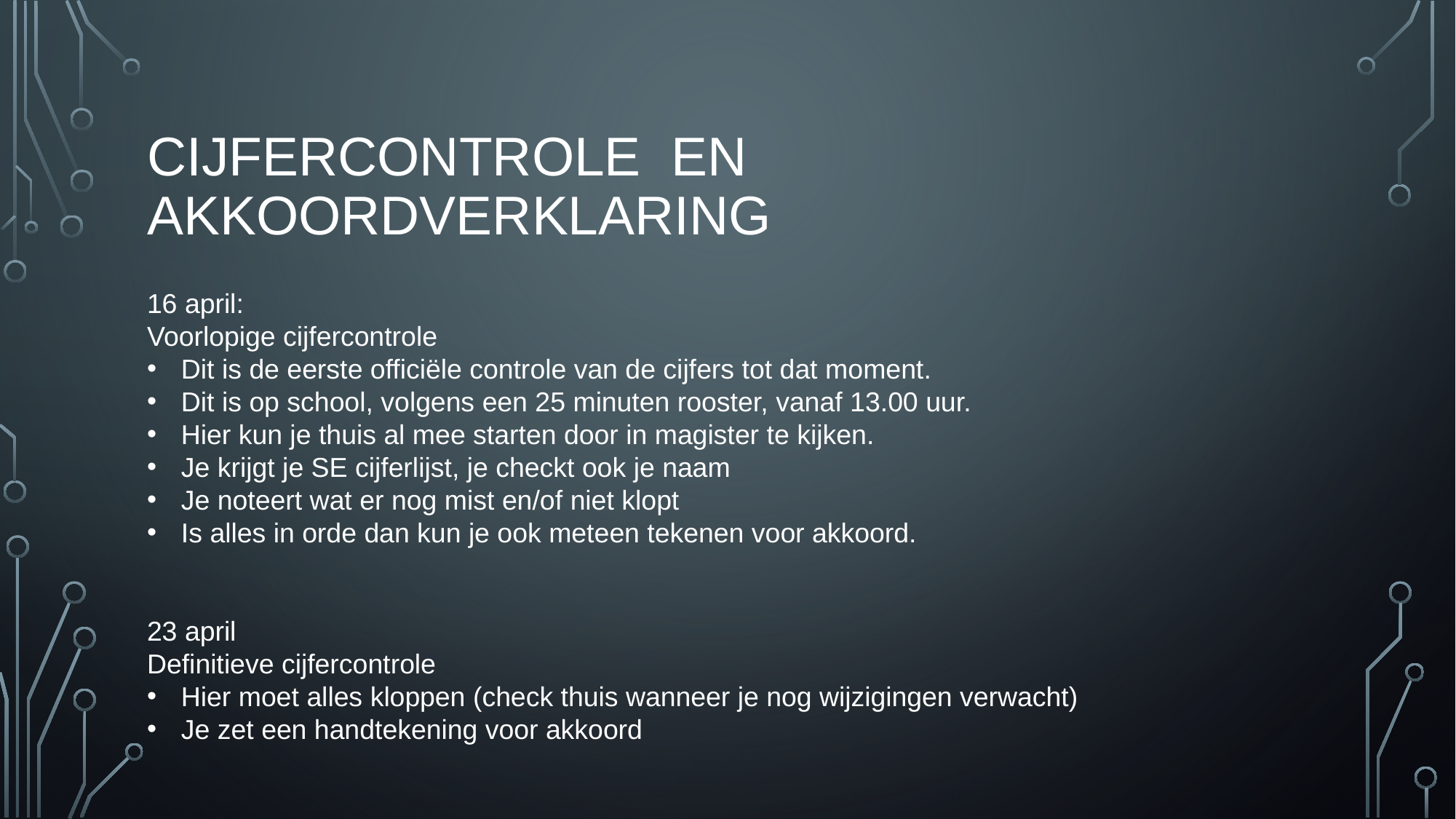

# Cijfercontrole  en akkoordverklaring
16 april:
Voorlopige cijfercontrole
Dit is de eerste officiële controle van de cijfers tot dat moment.
Dit is op school, volgens een 25 minuten rooster, vanaf 13.00 uur.
Hier kun je thuis al mee starten door in magister te kijken.
Je krijgt je SE cijferlijst, je checkt ook je naam
Je noteert wat er nog mist en/of niet klopt
Is alles in orde dan kun je ook meteen tekenen voor akkoord.

23 april
Definitieve cijfercontrole
Hier moet alles kloppen (check thuis wanneer je nog wijzigingen verwacht)
Je zet een handtekening voor akkoord